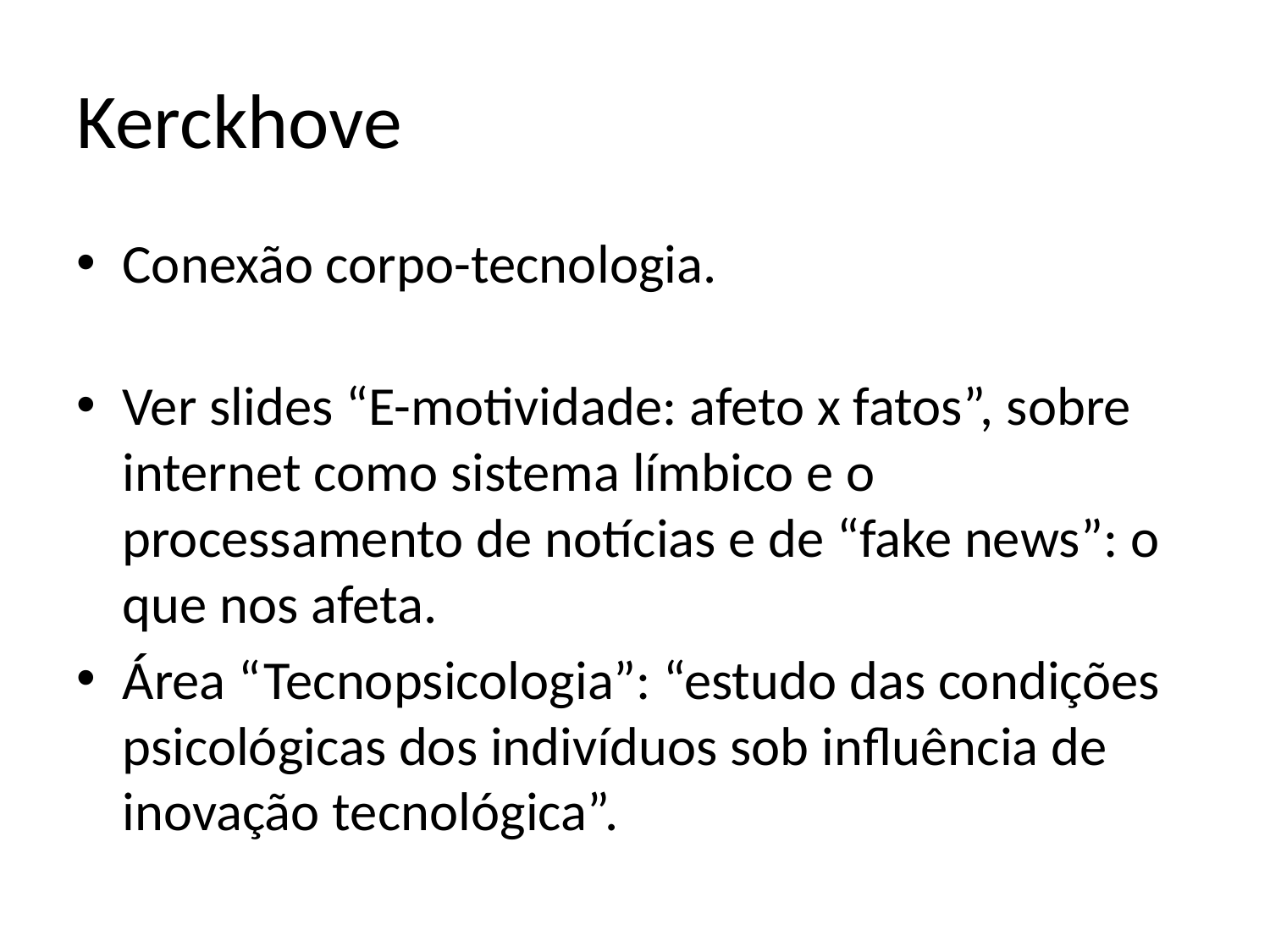

# Kerckhove
Conexão corpo-tecnologia.
Ver slides “E-motividade: afeto x fatos”, sobre internet como sistema límbico e o processamento de notícias e de “fake news”: o que nos afeta.
Área “Tecnopsicologia”: “estudo das condições psicológicas dos indivíduos sob influência de inovação tecnológica”.